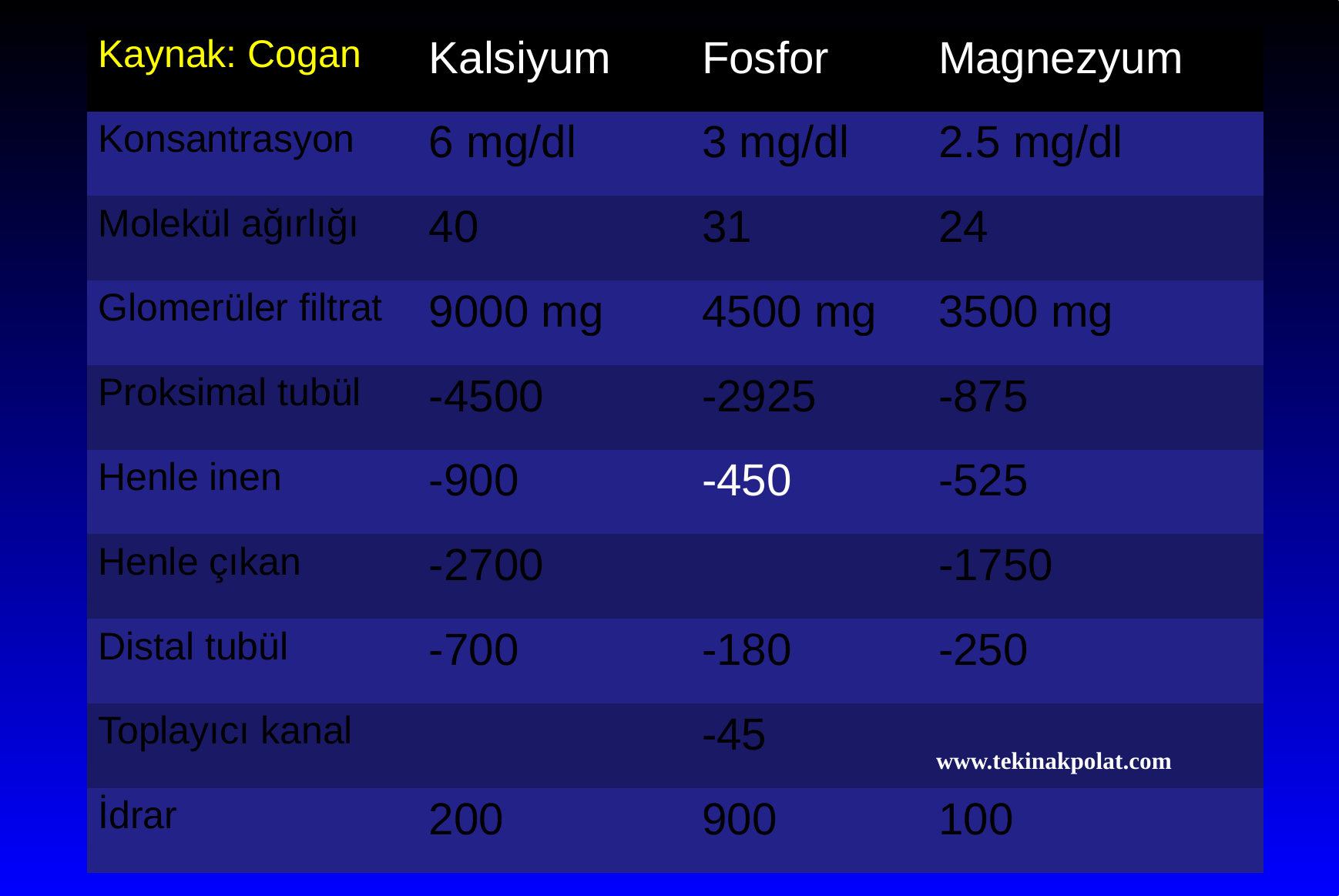

#
| Kaynak: Cogan | Kalsiyum | Fosfor | Magnezyum |
| --- | --- | --- | --- |
| Konsantrasyon | 6 mg/dl | 3 mg/dl | 2.5 mg/dl |
| Molekül ağırlığı | 40 | 31 | 24 |
| Glomerüler filtrat | 9000 mg | 4500 mg | 3500 mg |
| Proksimal tubül | -4500 | -2925 | -875 |
| Henle inen | -900 | -450 | -525 |
| Henle çıkan | -2700 |  | -1750 |
| Distal tubül | -700 | -180 | -250 |
| Toplayıcı kanal |  | -45 |  |
| İdrar | 200 | 900 | 100 |
www.tekinakpolat.com